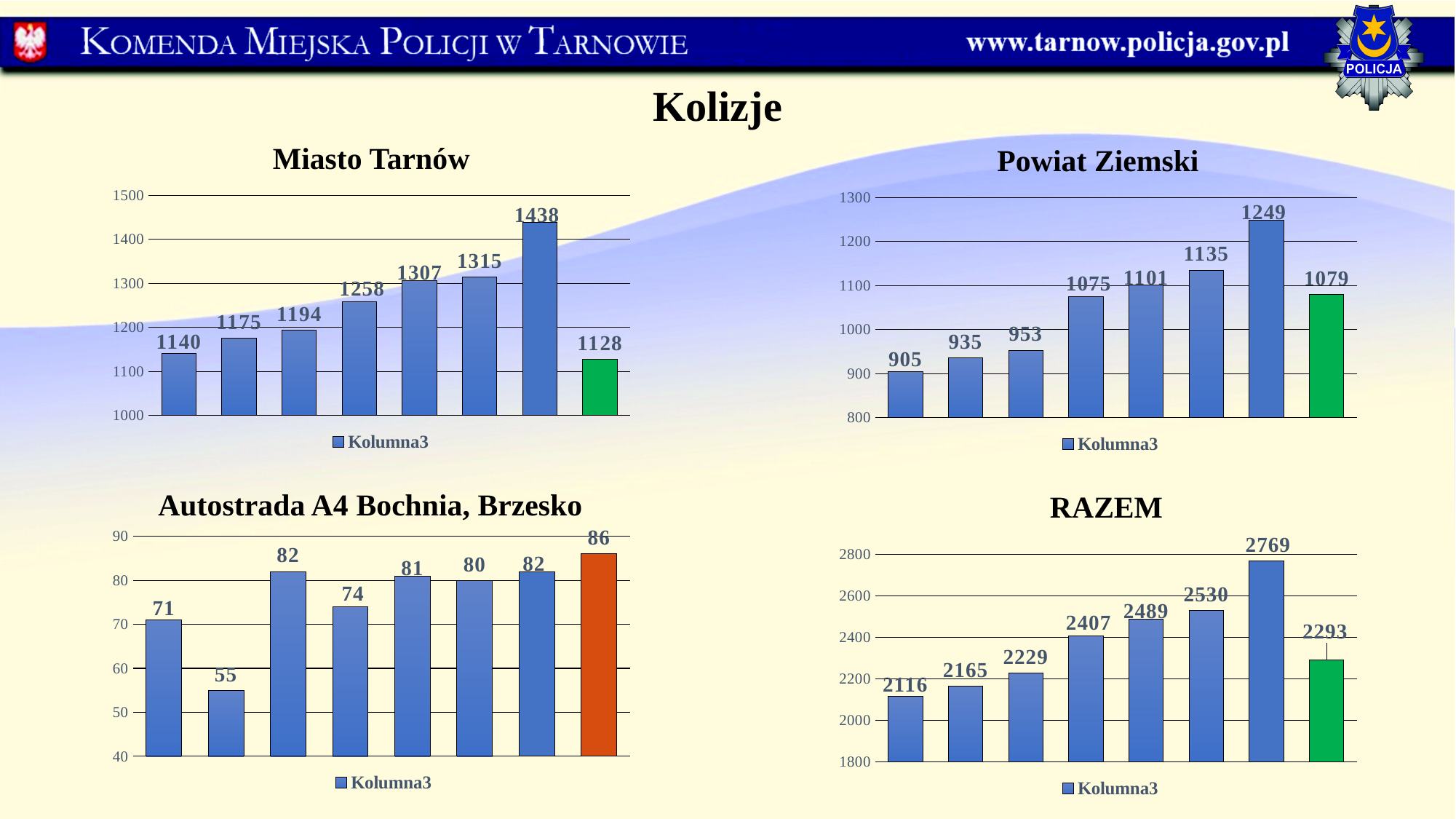

Kolizje
Miasto Tarnów
Powiat Ziemski

### Chart

| Category | Kolumna3 |
|---|---|
| 2013 | 1140.0 |
| 2014 | 1175.0 |
| 2015 | 1194.0 |
| 2016 | 1258.0 |
| 2017 | 1307.0 |
| 2018 | 1315.0 |
| 2019 | 1438.0 |
| 2020 | 1128.0 |

### Chart

| Category | Kolumna3 |
|---|---|
| 2013 | 905.0 |
| 2014 | 935.0 |
| 2015 | 953.0 |
| 2016 | 1075.0 |
| 2017 | 1101.0 |
| 2018 | 1135.0 |
| 2019 | 1249.0 |
| 2020 | 1079.0 |
Autostrada A4 Bochnia, Brzesko
RAZEM

### Chart

| Category | Kolumna3 |
|---|---|
| 2013 | 71.0 |
| 2014 | 55.0 |
| 2015 | 82.0 |
| 2016 | 74.0 |
| 2017 | 81.0 |
| 2018 | 80.0 |
| 2019 | 82.0 |
| 2020 | 86.0 |

### Chart

| Category | Kolumna3 |
|---|---|
| 2013 | 2116.0 |
| 2014 | 2165.0 |
| 2015 | 2229.0 |
| 2016 | 2407.0 |
| 2017 | 2489.0 |
| 2018 | 2530.0 |
| 2019 | 2769.0 |
| 2020 | 2293.0 |